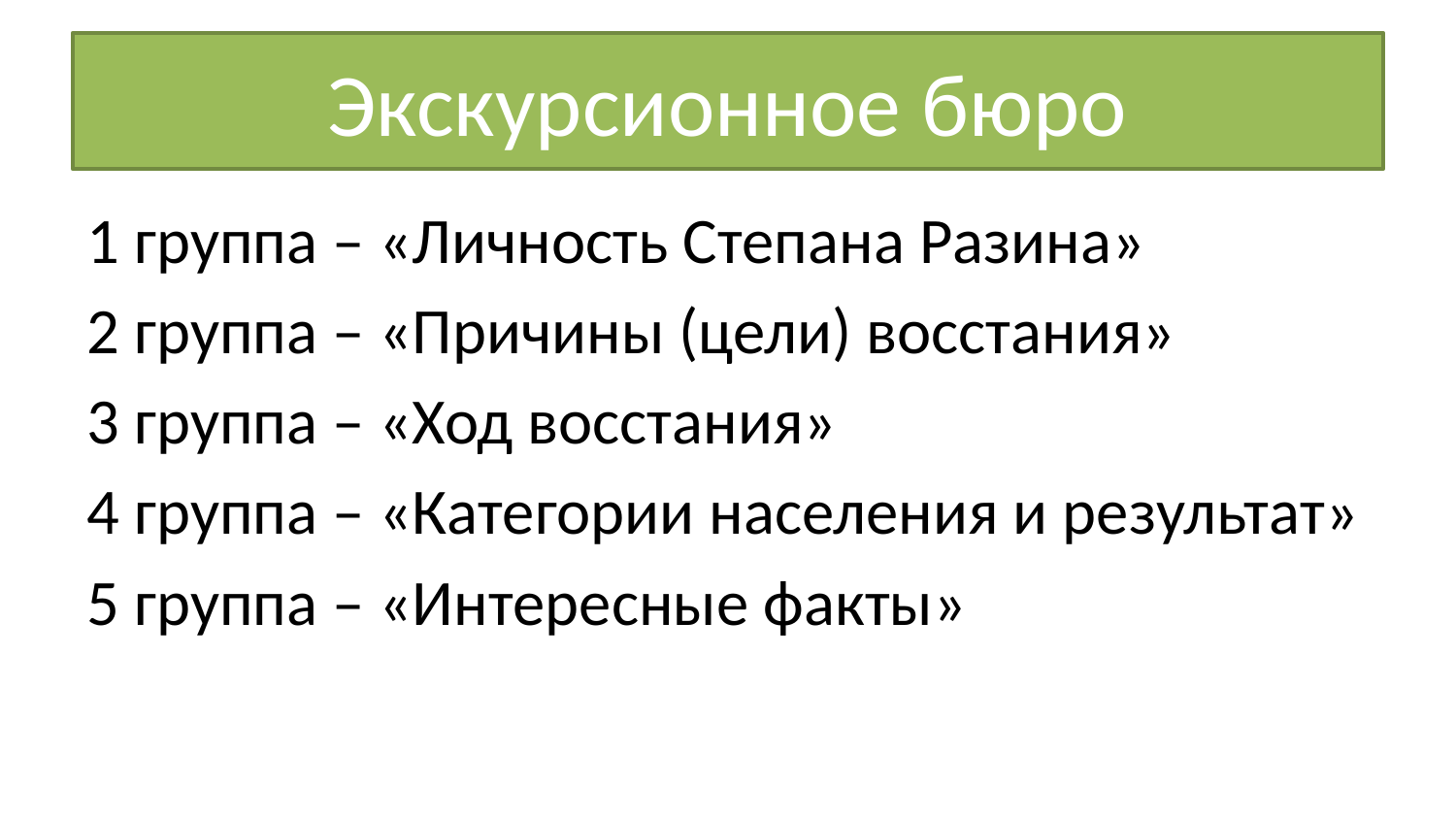

# Экскурсионное бюро
1 группа – «Личность Степана Разина»
2 группа – «Причины (цели) восстания»
3 группа – «Ход восстания»
4 группа – «Категории населения и результат»
5 группа – «Интересные факты»